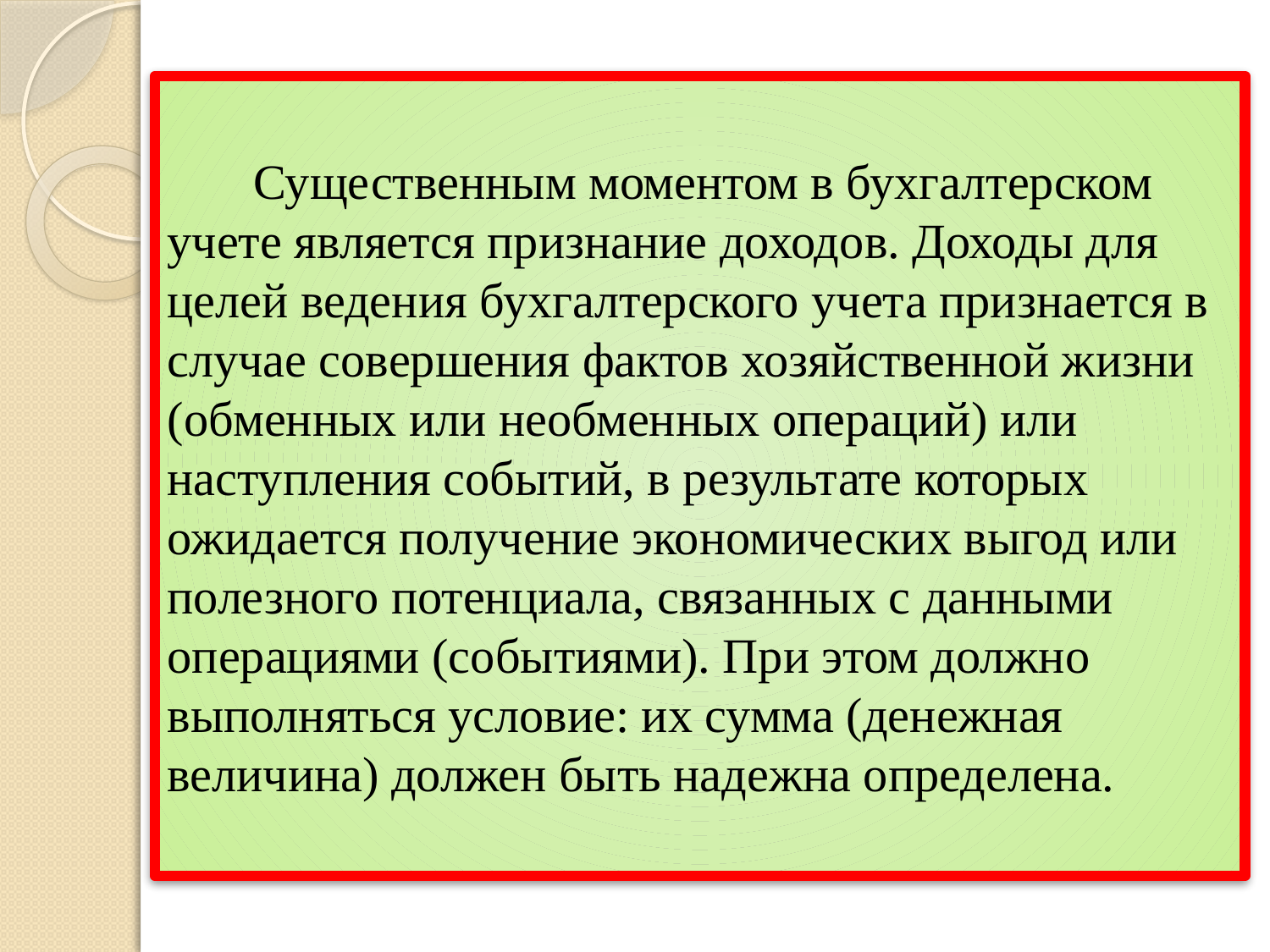

# Существенным моментом в бухгалтерском учете является признание доходов. Доходы для целей ведения бухгалтерского учета признается в случае совершения фактов хозяйственной жизни (обменных или необменных операций) или наступления событий, в результате которых ожидается получение экономических выгод или полезного потенциала, связанных с данными операциями (событиями). При этом должно выполняться условие: их сумма (денежная величина) должен быть надежна определена.